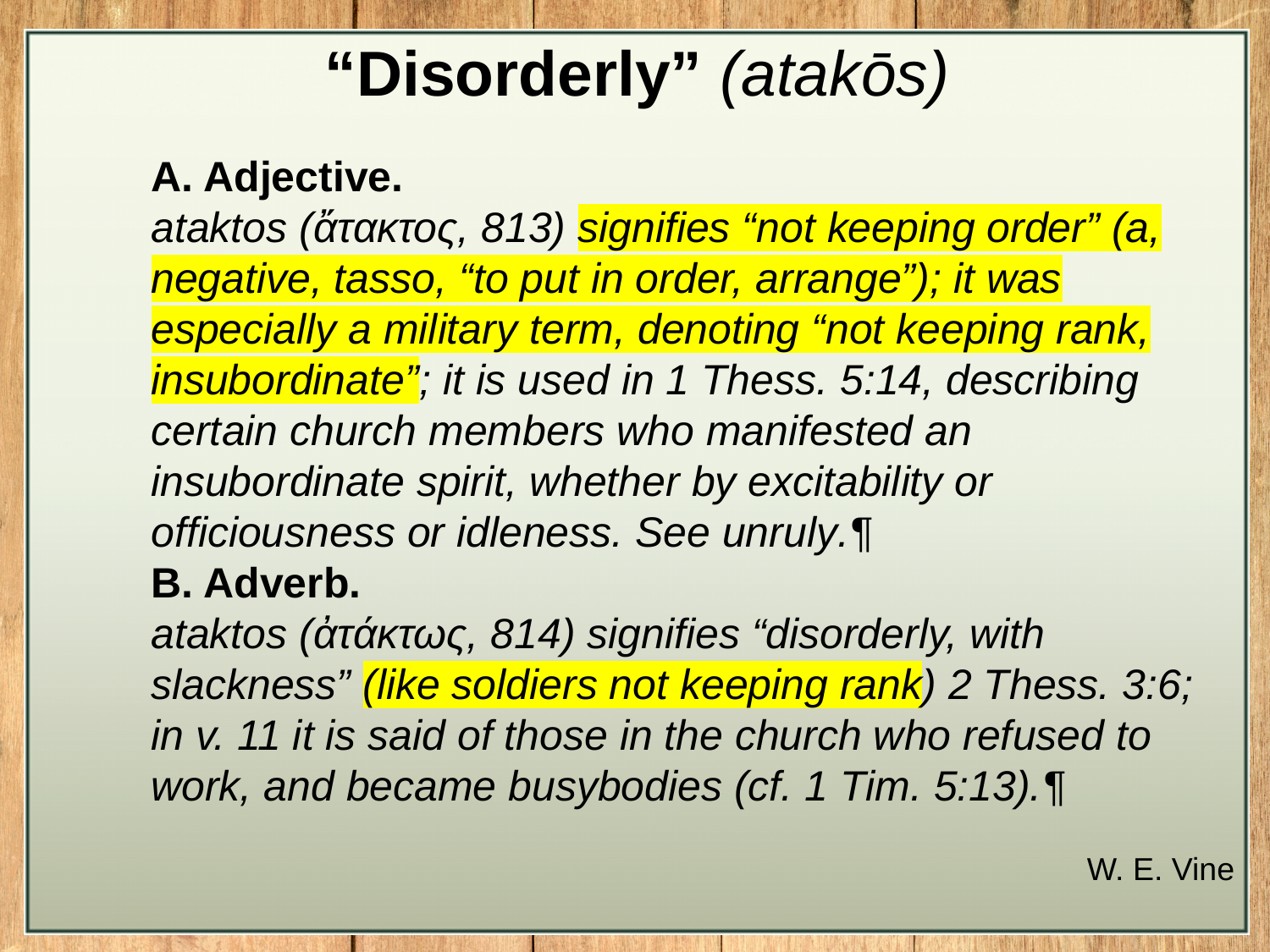

“Disorderly” (atakōs)
A. Adjective.
ataktos (ἄτακτος, 813) signifies “not keeping order” (a, negative, tasso, “to put in order, arrange”); it was especially a military term, denoting “not keeping rank, insubordinate”; it is used in 1 Thess. 5:14, describing certain church members who manifested an insubordinate spirit, whether by excitability or officiousness or idleness. See unruly.¶
B. Adverb.
ataktos (ἀτάκτως, 814) signifies “disorderly, with slackness” (like soldiers not keeping rank) 2 Thess. 3:6; in v. 11 it is said of those in the church who refused to work, and became busybodies (cf. 1 Tim. 5:13).¶
W. E. Vine